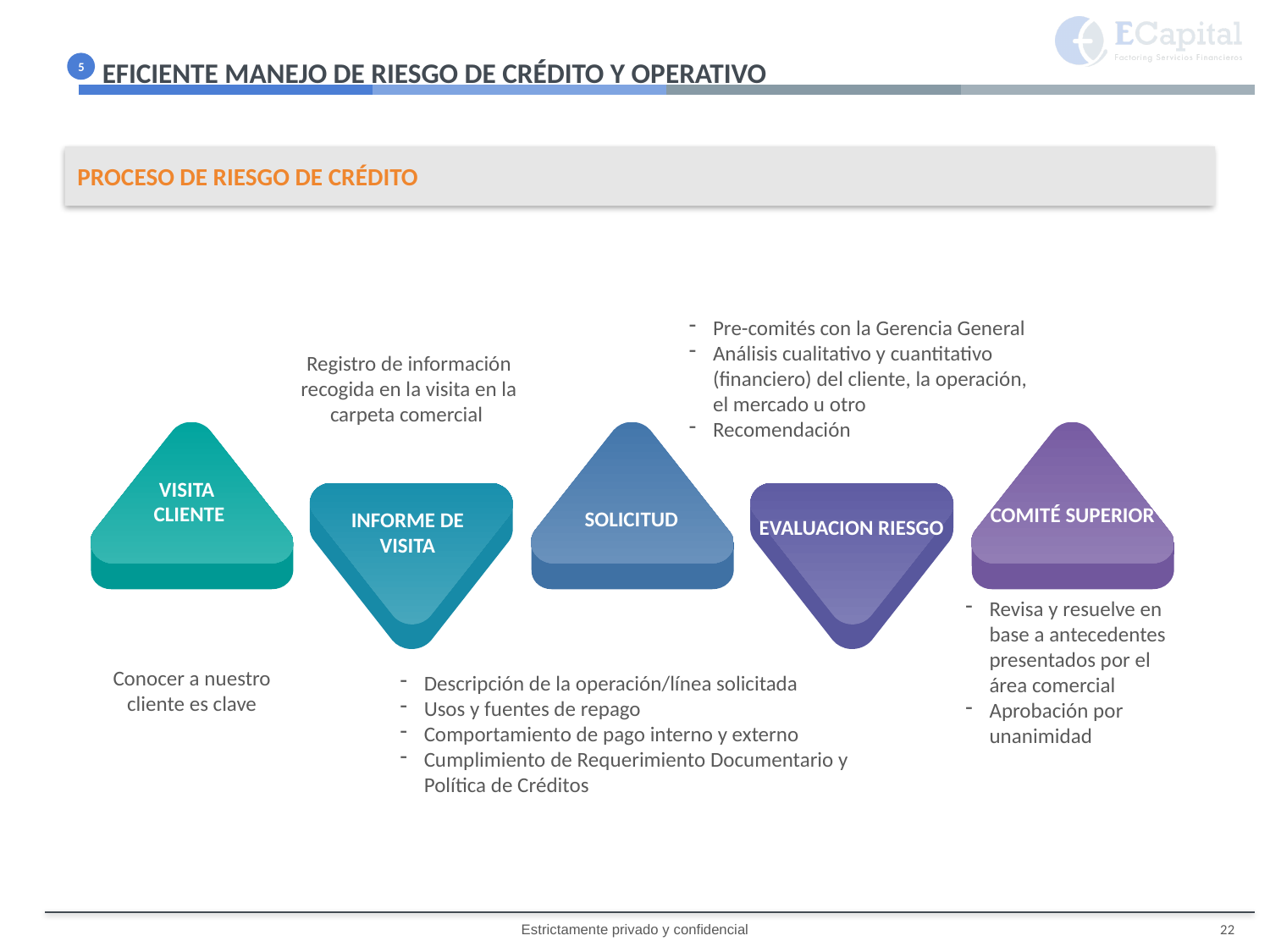

EFICIENTE MANEJO DE RIESGO DE CRÉDITO Y OPERATIVO
5
PROCESO DE RIESGO DE CRÉDITO
Pre-comités con la Gerencia General
Análisis cualitativo y cuantitativo (financiero) del cliente, la operación, el mercado u otro
Recomendación
Registro de información recogida en la visita en la carpeta comercial

VISITA  CLIENTE

SOLICITUD

COMITÉ SUPERIOR

EVALUACION RIESGO

INFORME DE VISITA

Revisa y resuelve en base a antecedentes presentados por el área comercial
Aprobación por unanimidad
Conocer a nuestro cliente es clave
Descripción de la operación/línea solicitada
Usos y fuentes de repago
Comportamiento de pago interno y externo
Cumplimiento de Requerimiento Documentario y Política de Créditos
22